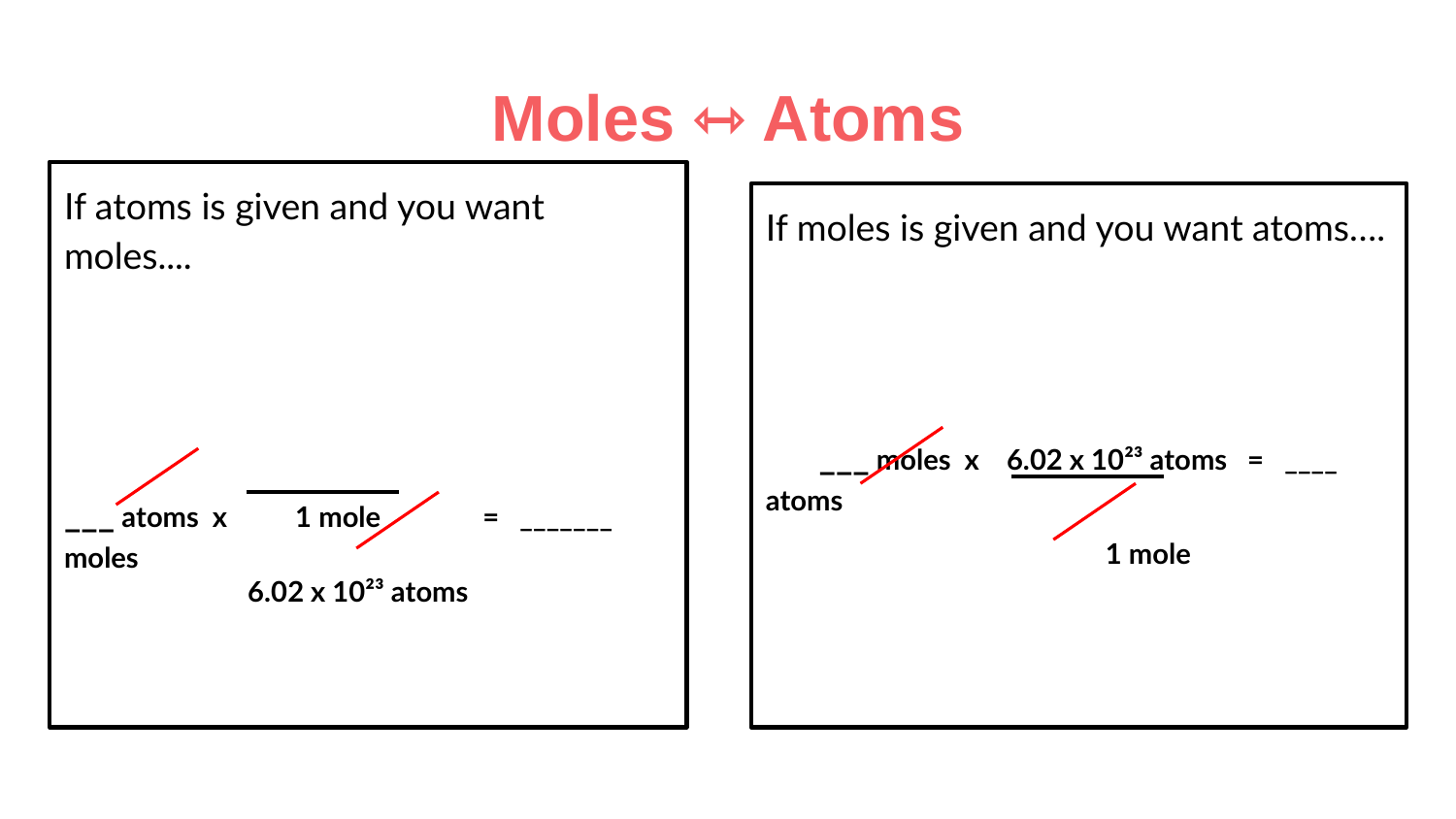

# Moles ⇿ Atoms
If atoms is given and you want moles....

___ atoms  x          1 mole               =   _______ moles
                           6.02 x 10²³ atoms

If moles is given and you want atoms….

      ___ moles  x    6.02 x 10²³ atoms   =   ____ atoms
                                                  1 mole